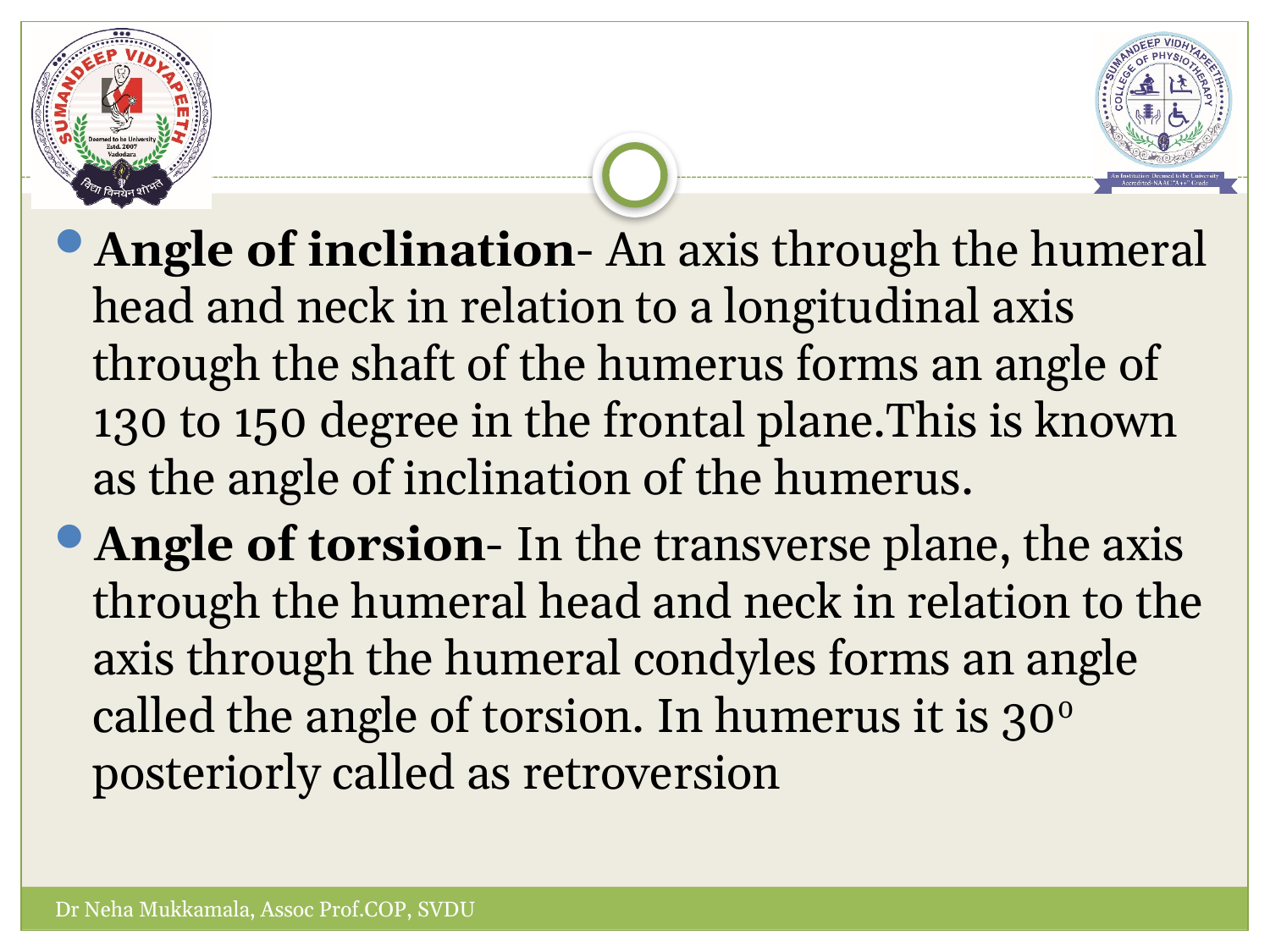

#
Angle of inclination- An axis through the humeral head and neck in relation to a longitudinal axis through the shaft of the humerus forms an angle of 130 to 150 degree in the frontal plane.This is known as the angle of inclination of the humerus.
Angle of torsion- In the transverse plane, the axis through the humeral head and neck in relation to the axis through the humeral condyles forms an angle called the angle of torsion. In humerus it is 300 posteriorly called as retroversion

Dr Neha Mukkamala, Assoc Prof.COP, SVDU